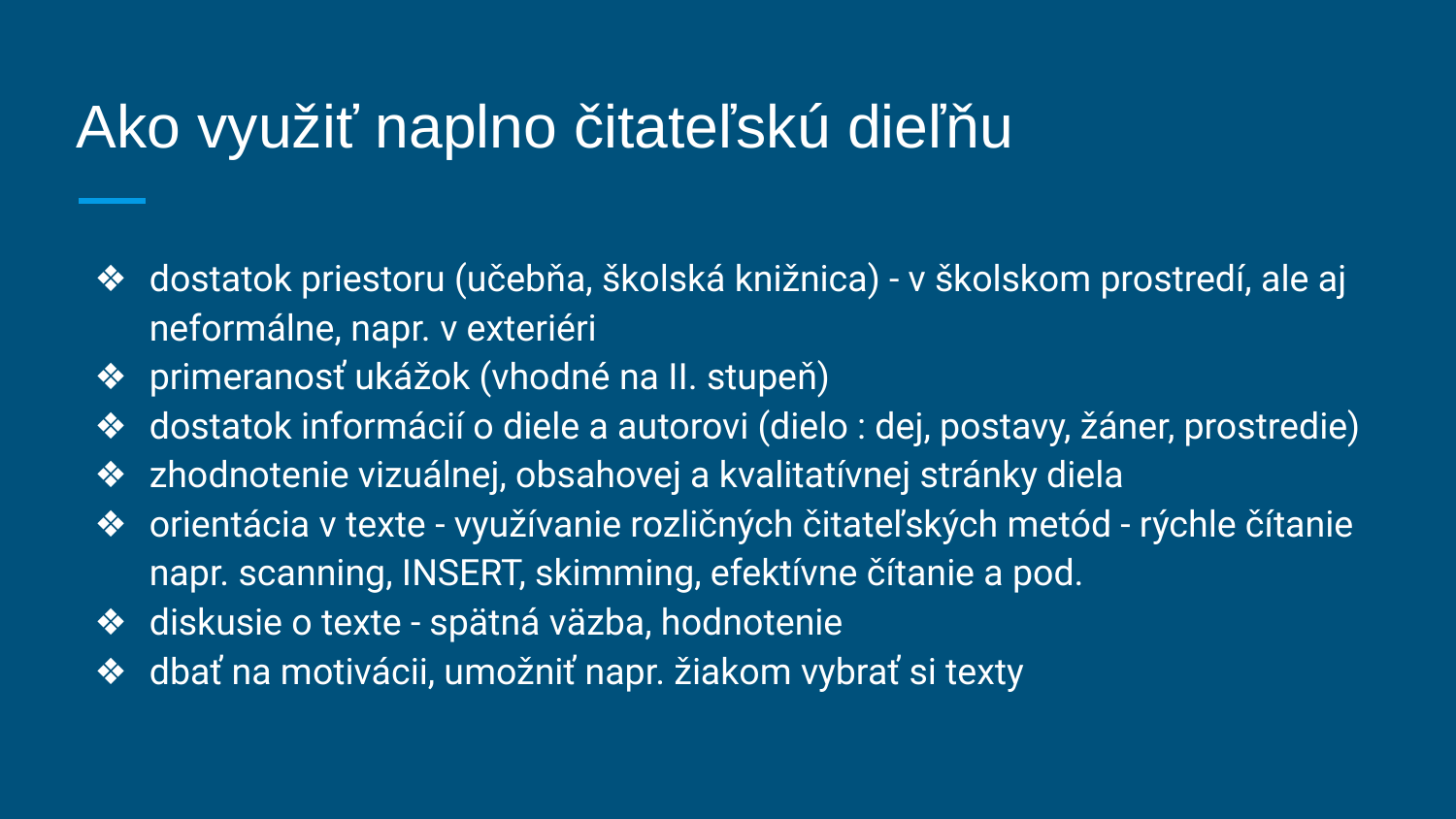

# Ako využiť naplno čitateľskú dieľňu
dostatok priestoru (učebňa, školská knižnica) - v školskom prostredí, ale aj neformálne, napr. v exteriéri
primeranosť ukážok (vhodné na II. stupeň)
dostatok informácií o diele a autorovi (dielo : dej, postavy, žáner, prostredie)
zhodnotenie vizuálnej, obsahovej a kvalitatívnej stránky diela
orientácia v texte - využívanie rozličných čitateľských metód - rýchle čítanie napr. scanning, INSERT, skimming, efektívne čítanie a pod.
diskusie o texte - spätná väzba, hodnotenie
dbať na motivácii, umožniť napr. žiakom vybrať si texty